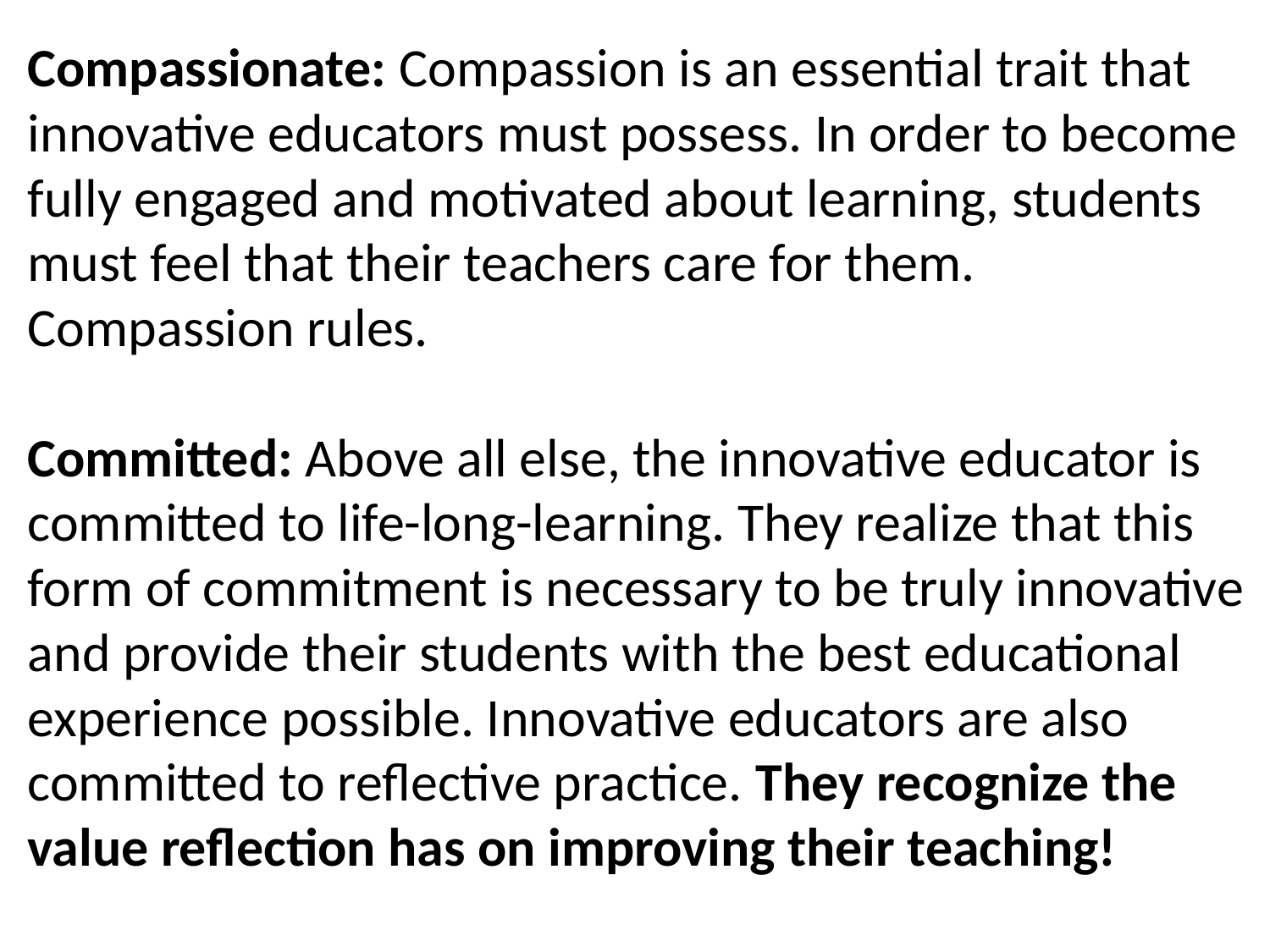

Compassionate: Compassion is an essential trait that innovative educators must possess. In order to become fully engaged and motivated about learning, students must feel that their teachers care for them. Compassion rules.
Committed: Above all else, the innovative educator is committed to life-long-learning. They realize that this form of commitment is necessary to be truly innovative and provide their students with the best educational experience possible. Innovative educators are also committed to reflective practice. They recognize the value reflection has on improving their teaching!